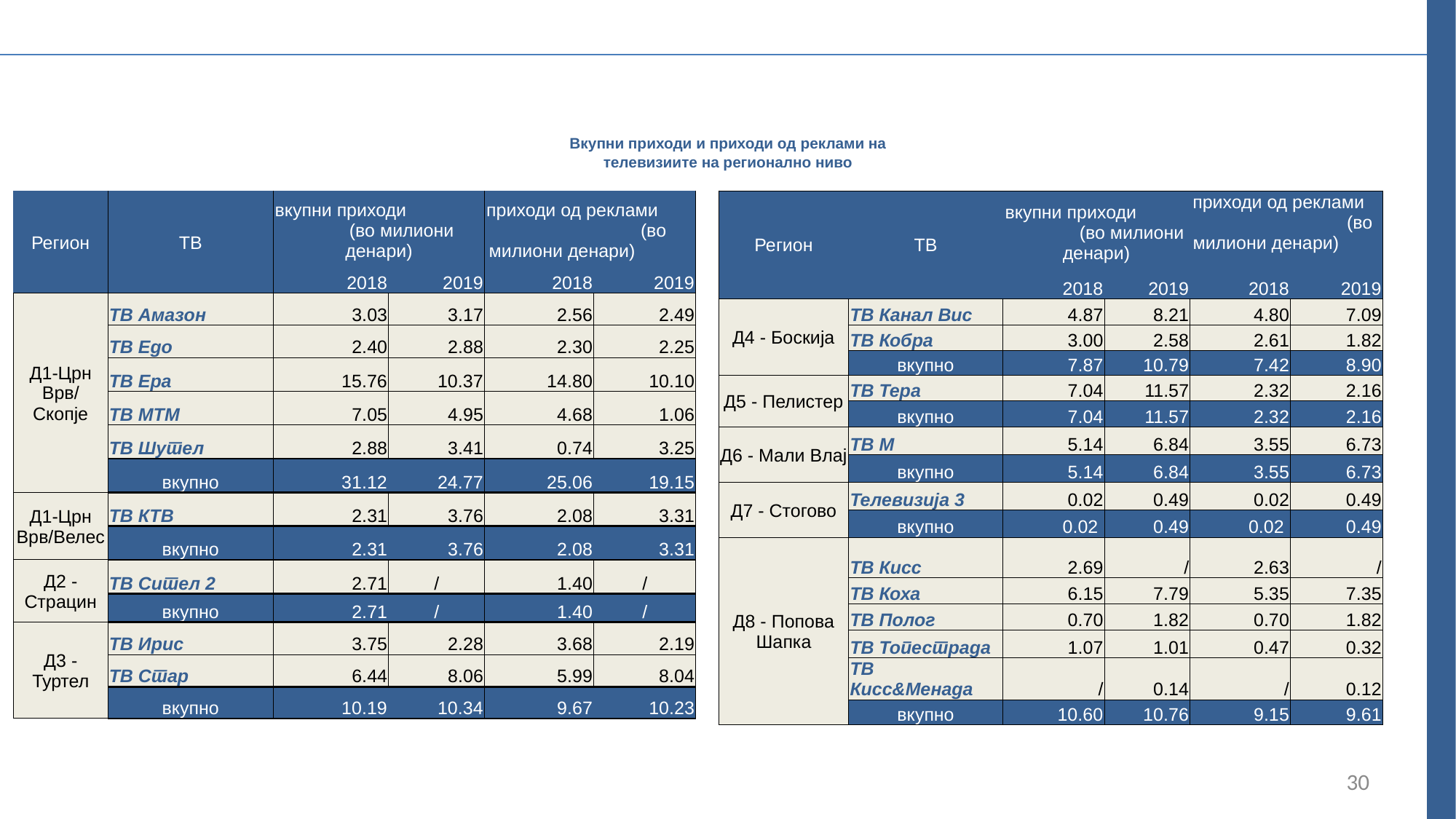

Вкупни приходи и приходи од реклами на
телевизиите на регионално ниво
| Регион | ТВ | вкупни приходи (во милиони денари) |  | приходи од реклами (во милиони денари) |  |
| --- | --- | --- | --- | --- | --- |
|  |  | 2018 | 2019 | 2018 | 2019 |
| Д4 - Боскија | ТВ Канал Вис | 4.87 | 8.21 | 4.80 | 7.09 |
|  | ТВ Кобра | 3.00 | 2.58 | 2.61 | 1.82 |
|  | вкупно | 7.87 | 10.79 | 7.42 | 8.90 |
| Д5 - Пелистер | ТВ Тера | 7.04 | 11.57 | 2.32 | 2.16 |
|  | вкупно | 7.04 | 11.57 | 2.32 | 2.16 |
| Д6 - Мали Влај | ТВ М | 5.14 | 6.84 | 3.55 | 6.73 |
|  | вкупно | 5.14 | 6.84 | 3.55 | 6.73 |
| Д7 - Стогово | Телевизија 3 | 0.02 | 0.49 | 0.02 | 0.49 |
|  | вкупно | 0.02 | 0.49 | 0.02 | 0.49 |
| Д8 - Попова Шапка | ТВ Кисс | 2.69 | / | 2.63 | / |
|  | ТВ Коха | 6.15 | 7.79 | 5.35 | 7.35 |
|  | ТВ Полог | 0.70 | 1.82 | 0.70 | 1.82 |
|  | ТВ Топестрада | 1.07 | 1.01 | 0.47 | 0.32 |
|  | ТВ Кисс&Менада | / | 0.14 | / | 0.12 |
|  | вкупно | 10.60 | 10.76 | 9.15 | 9.61 |
| Регион | ТВ | вкупни приходи (во милиони денари) |  | приходи од реклами (во милиони денари) |  |
| --- | --- | --- | --- | --- | --- |
|  |  | 2018 | 2019 | 2018 | 2019 |
| Д1-Црн Врв/ Скопје | ТВ Амазон | 3.03 | 3.17 | 2.56 | 2.49 |
|  | ТВ Едо | 2.40 | 2.88 | 2.30 | 2.25 |
|  | ТВ Ера | 15.76 | 10.37 | 14.80 | 10.10 |
|  | ТВ МТМ | 7.05 | 4.95 | 4.68 | 1.06 |
|  | ТВ Шутел | 2.88 | 3.41 | 0.74 | 3.25 |
|  | вкупно | 31.12 | 24.77 | 25.06 | 19.15 |
| Д1-Црн Врв/Велес | ТВ КТВ | 2.31 | 3.76 | 2.08 | 3.31 |
|  | вкупно | 2.31 | 3.76 | 2.08 | 3.31 |
| Д2 - Страцин | ТВ Сител 2 | 2.71 | / | 1.40 | / |
|  | вкупно | 2.71 | / | 1.40 | / |
| Д3 - Туртел | ТВ Ирис | 3.75 | 2.28 | 3.68 | 2.19 |
|  | ТВ Стар | 6.44 | 8.06 | 5.99 | 8.04 |
|  | вкупно | 10.19 | 10.34 | 9.67 | 10.23 |
30